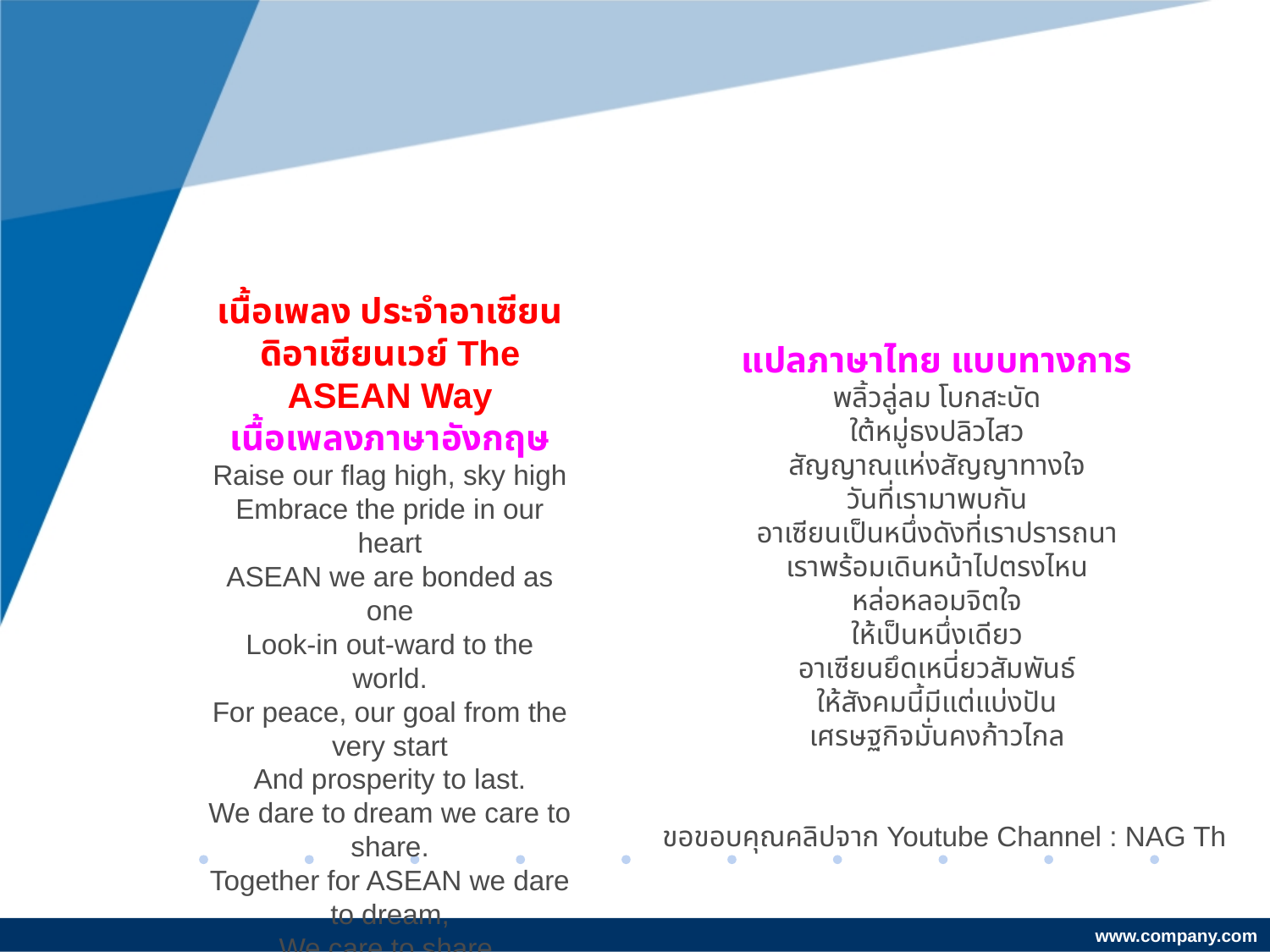

เนื้อเพลง ประจำอาเซียน ดิอาเซียนเวย์ The ASEAN Way
เนื้อเพลงภาษาอังกฤษ
Raise our flag high, sky high
Embrace the pride in our heart
ASEAN we are bonded as one
Look-in out-ward to the world.
For peace, our goal from the very start
And prosperity to last.
We dare to dream we care to share.
Together for ASEAN we dare to dream,
We care to share,
For it's the way of ASEAN
แปลภาษาไทย แบบทางการ
พลิ้วลู่ลม โบกสะบัด
ใต้หมู่ธงปลิวไสว
สัญญาณแห่งสัญญาทางใจ
วันที่เรามาพบกัน
อาเซียนเป็นหนึ่งดังที่เราปรารถนา
เราพร้อมเดินหน้าไปตรงไหน
หล่อหลอมจิตใจ
ให้เป็นหนึ่งเดียว
อาเซียนยึดเหนี่ยวสัมพันธ์
ให้สังคมนี้มีแต่แบ่งปัน
เศรษฐกิจมั่นคงก้าวไกล

ขอขอบคุณคลิปจาก Youtube Channel : NAG Th